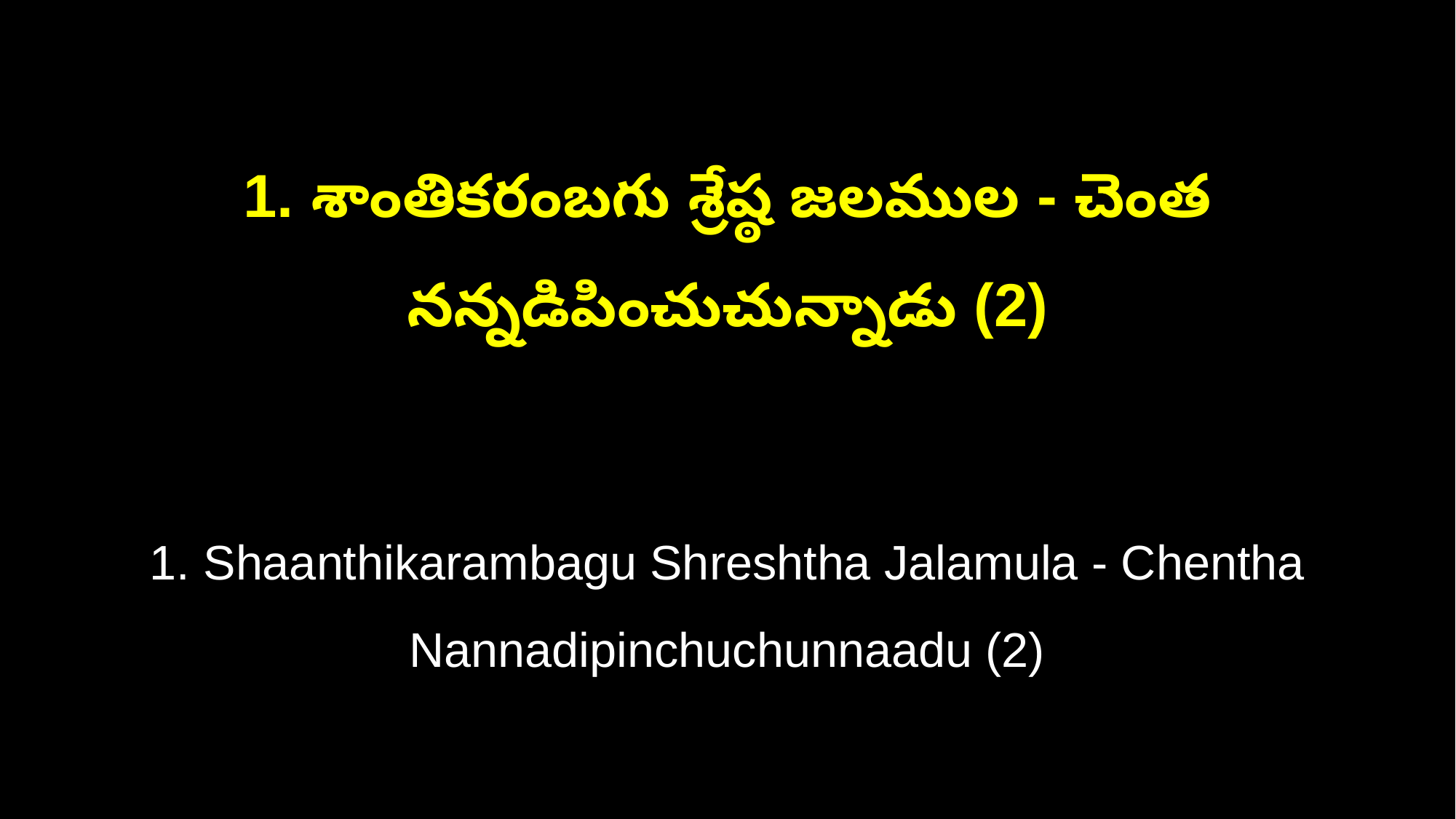

1. శాంతికరంబగు శ్రేష్ఠ జలముల - చెంత నన్నడిపించుచున్నాడు (2)
1. Shaanthikarambagu Shreshtha Jalamula - Chentha Nannadipinchuchunnaadu (2)